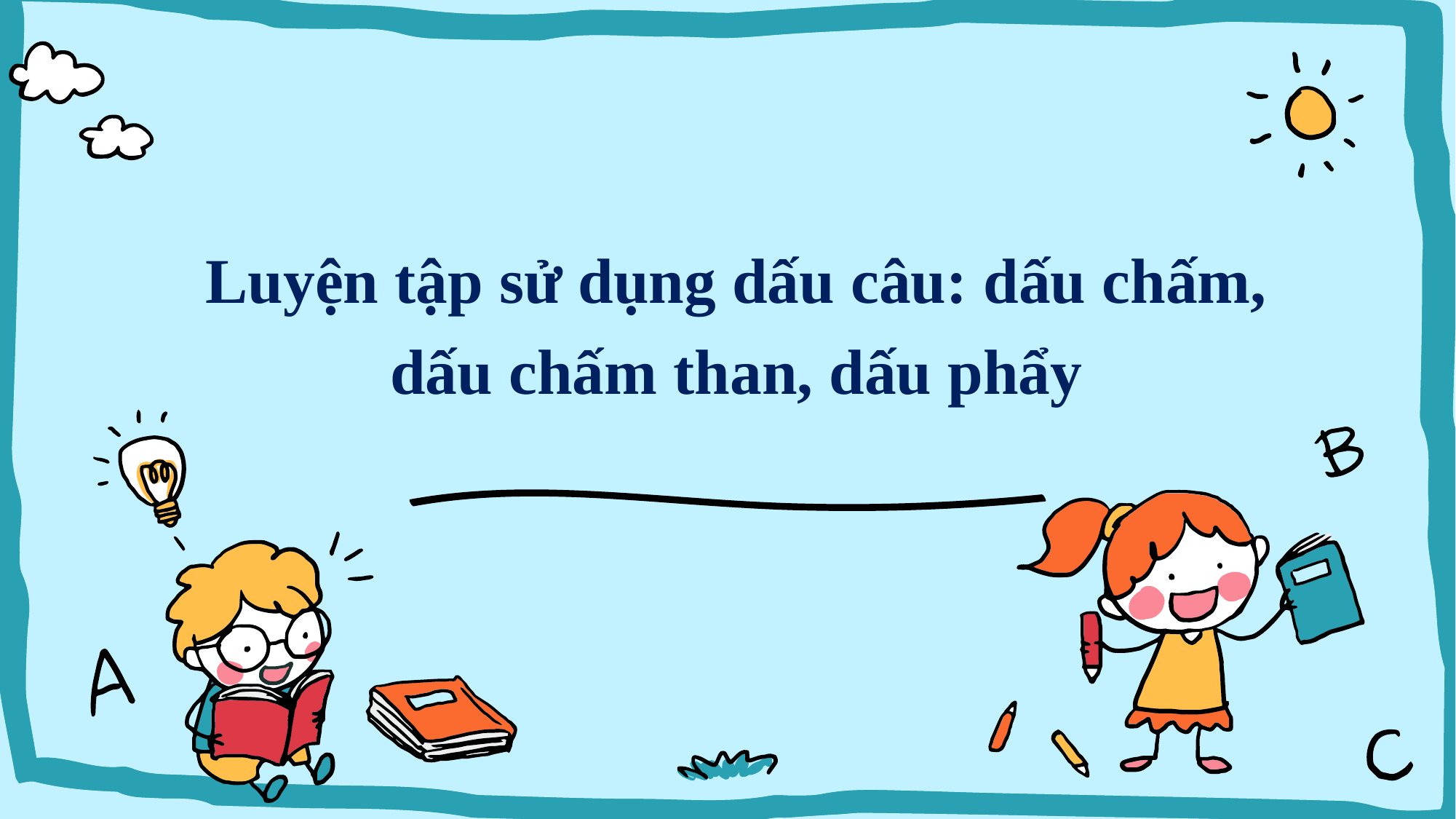

Luyện tập sử dụng dấu câu: dấu chấm, dấu chấm than, dấu phẩy